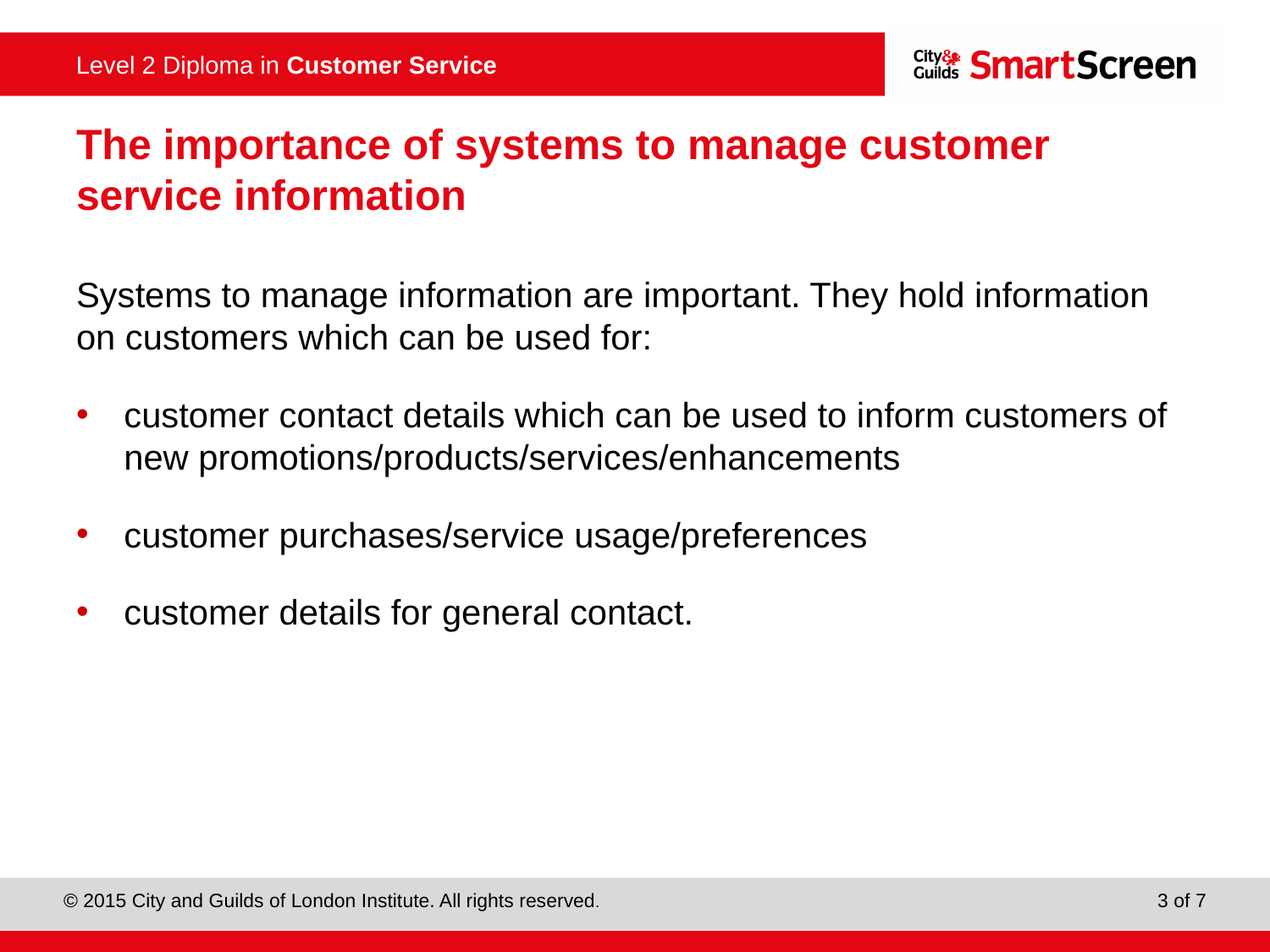

# The importance of systems to manage customer service information
Systems to manage information are important. They hold information on customers which can be used for:
customer contact details which can be used to inform customers of new promotions/products/services/enhancements
customer purchases/service usage/preferences
customer details for general contact.